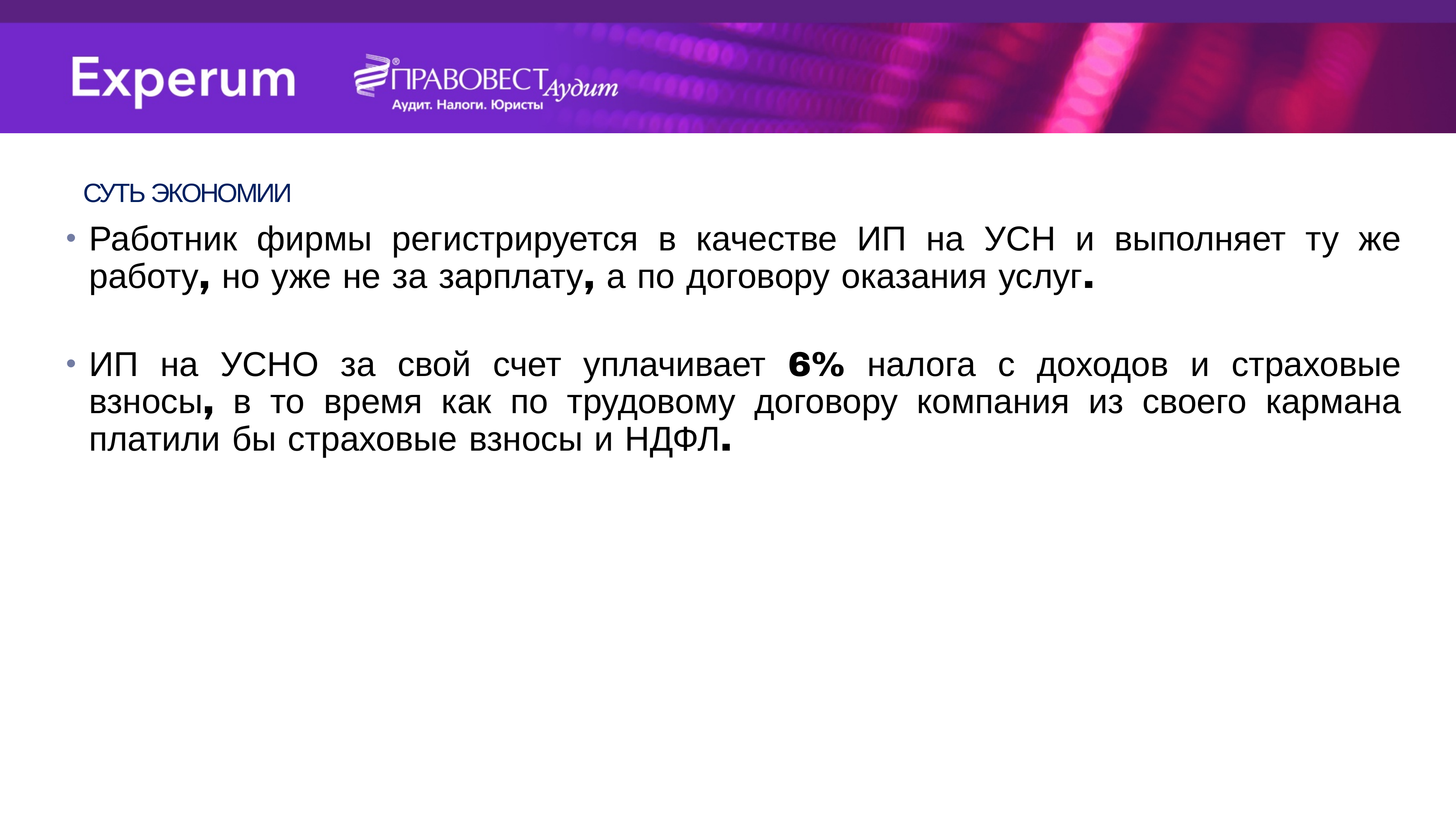

Работник фирмы регистрируется в качестве ИП на УСН и выполняет ту же работу, но уже не за зарплату, а по договору оказания услуг.

ИП на УСНО за свой счет уплачивает 6% налога с доходов и страховые взносы, в то время как по трудовому договору компания из своего кармана платили бы страховые взносы и НДФЛ.
СУТЬ ЭКОНОМИИ